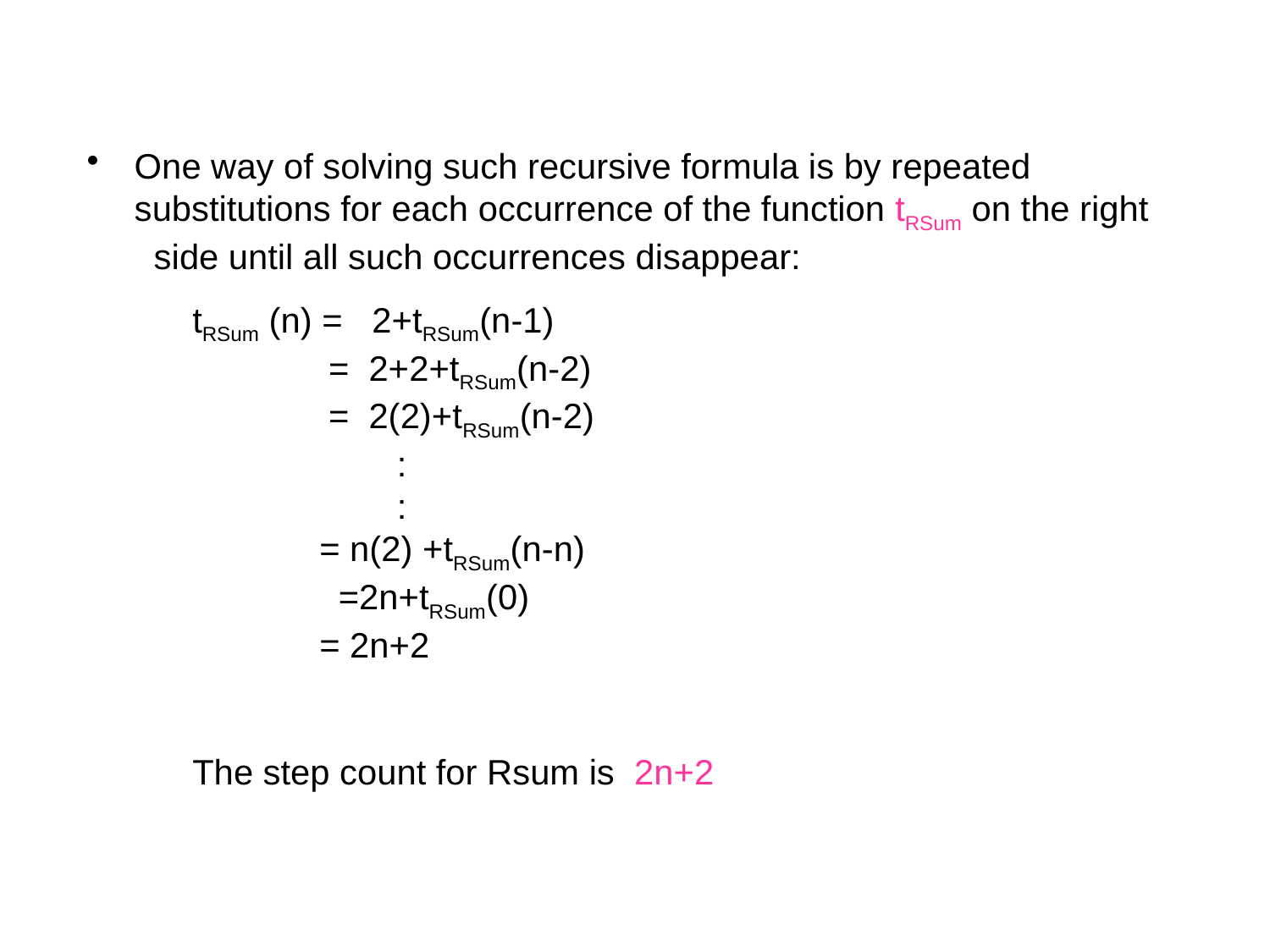

One way of solving such recursive formula is by repeated substitutions for each occurrence of the function tRSum on the right        side until all such occurrences disappear:
tRSum (n) =   2+tRSum(n-1)
              =  2+2+tRSum(n-2)
              =  2(2)+tRSum(n-2)
                     :
                     :
	= n(2) +tRSum(n-n)
               =2n+tRSum(0)
	= 2n+2

The step count for Rsum is  2n+2